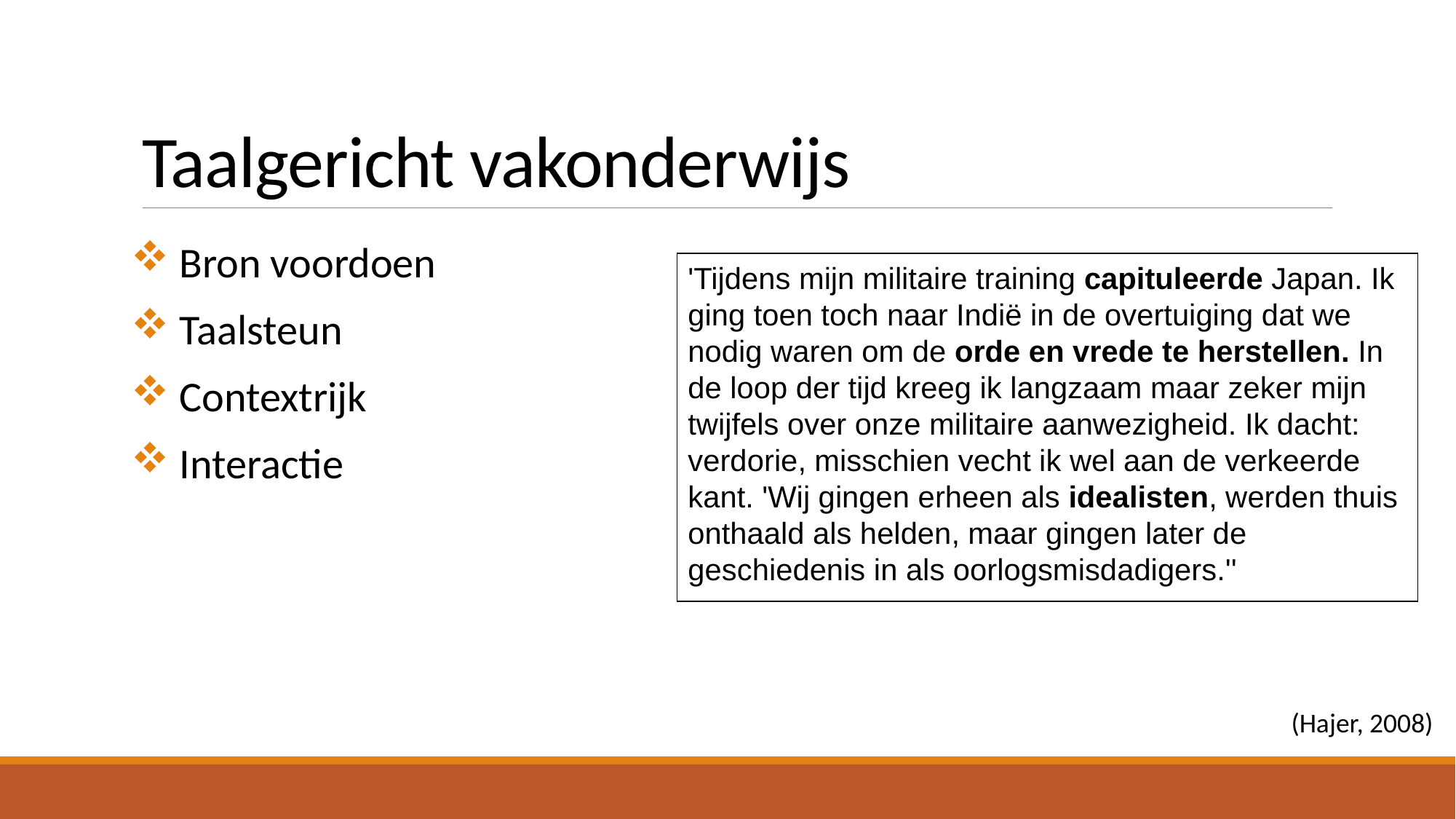

# Taalgericht vakonderwijs
 Bron voordoen
 Taalsteun
 Contextrijk
 Interactie
'Tijdens mijn militaire training capituleerde Japan. Ik ging toen toch naar Indië in de overtuiging dat we nodig waren om de orde en vrede te herstellen. In de loop der tijd kreeg ik langzaam maar zeker mijn twijfels over onze militaire aanwezigheid. Ik dacht: verdorie, misschien vecht ik wel aan de verkeerde kant. 'Wij gingen erheen als idealisten, werden thuis onthaald als helden, maar gingen later de geschiedenis in als oorlogsmisdadigers.''

(Hajer, 2008)